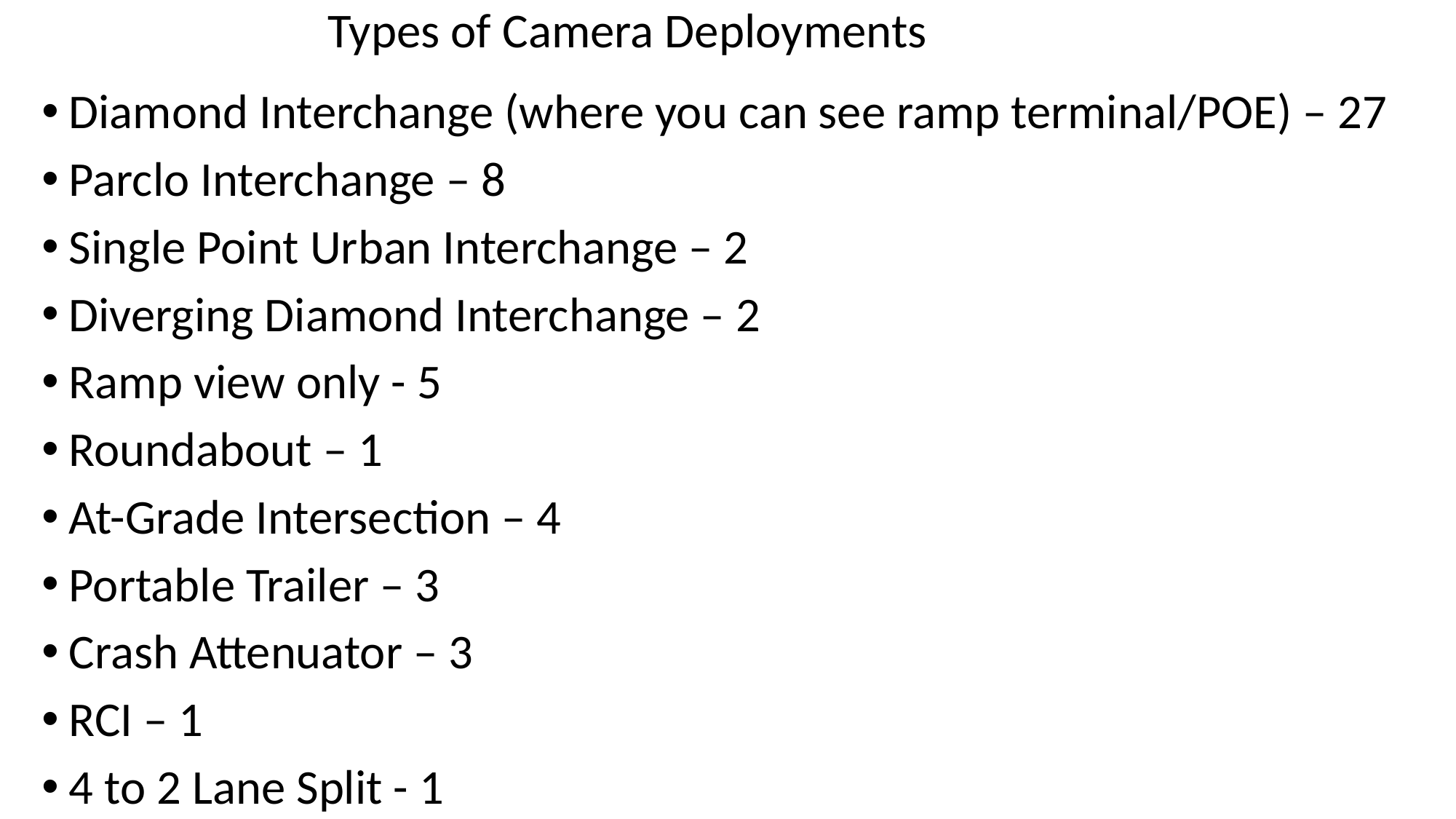

# Types of Camera Deployments
Diamond Interchange (where you can see ramp terminal/POE) – 27
Parclo Interchange – 8
Single Point Urban Interchange – 2
Diverging Diamond Interchange – 2
Ramp view only - 5
Roundabout – 1
At-Grade Intersection – 4
Portable Trailer – 3
Crash Attenuator – 3
RCI – 1
4 to 2 Lane Split - 1